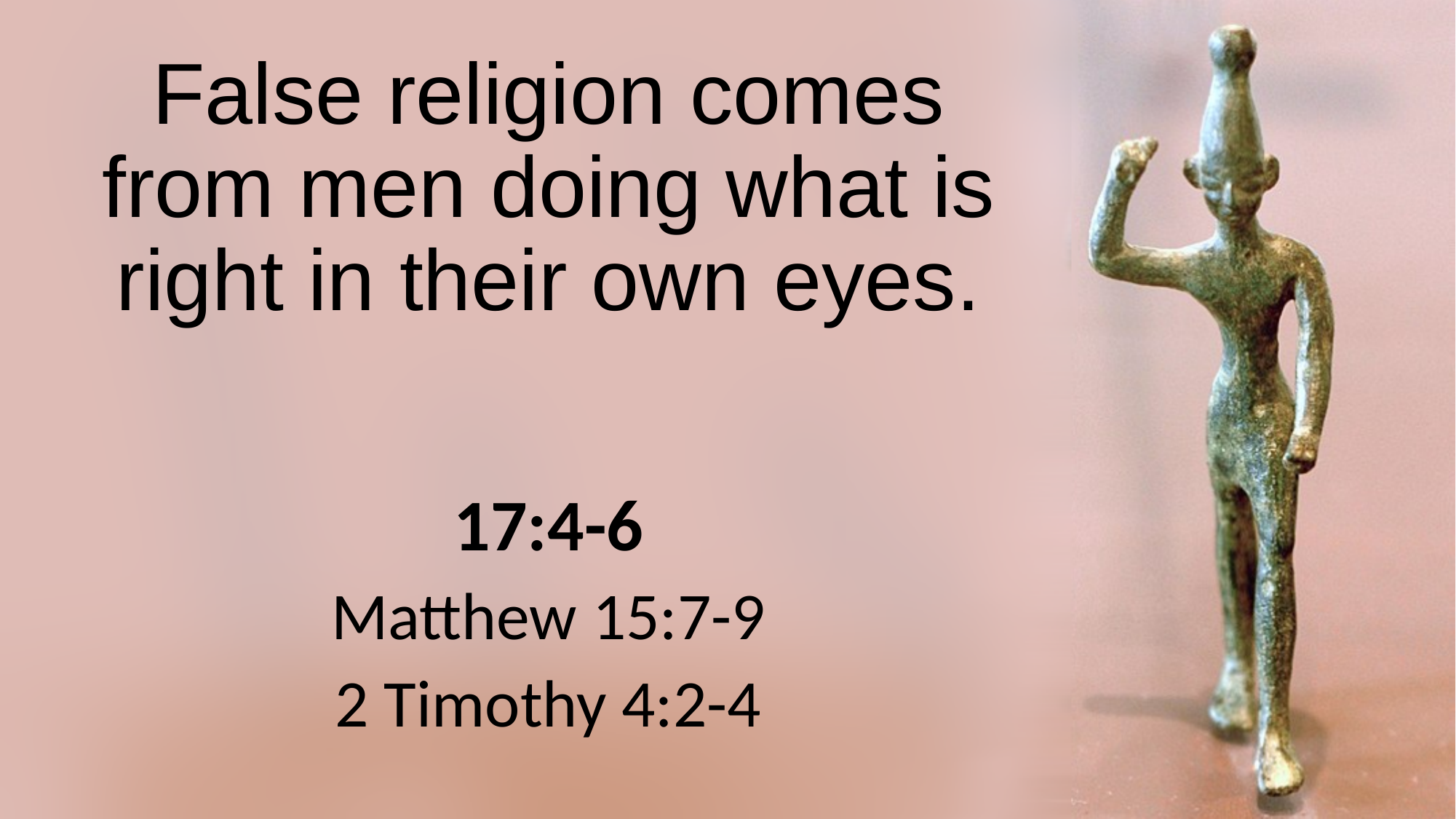

# False religion comes from men doing what is right in their own eyes.
17:4-6
Matthew 15:7-9
2 Timothy 4:2-4